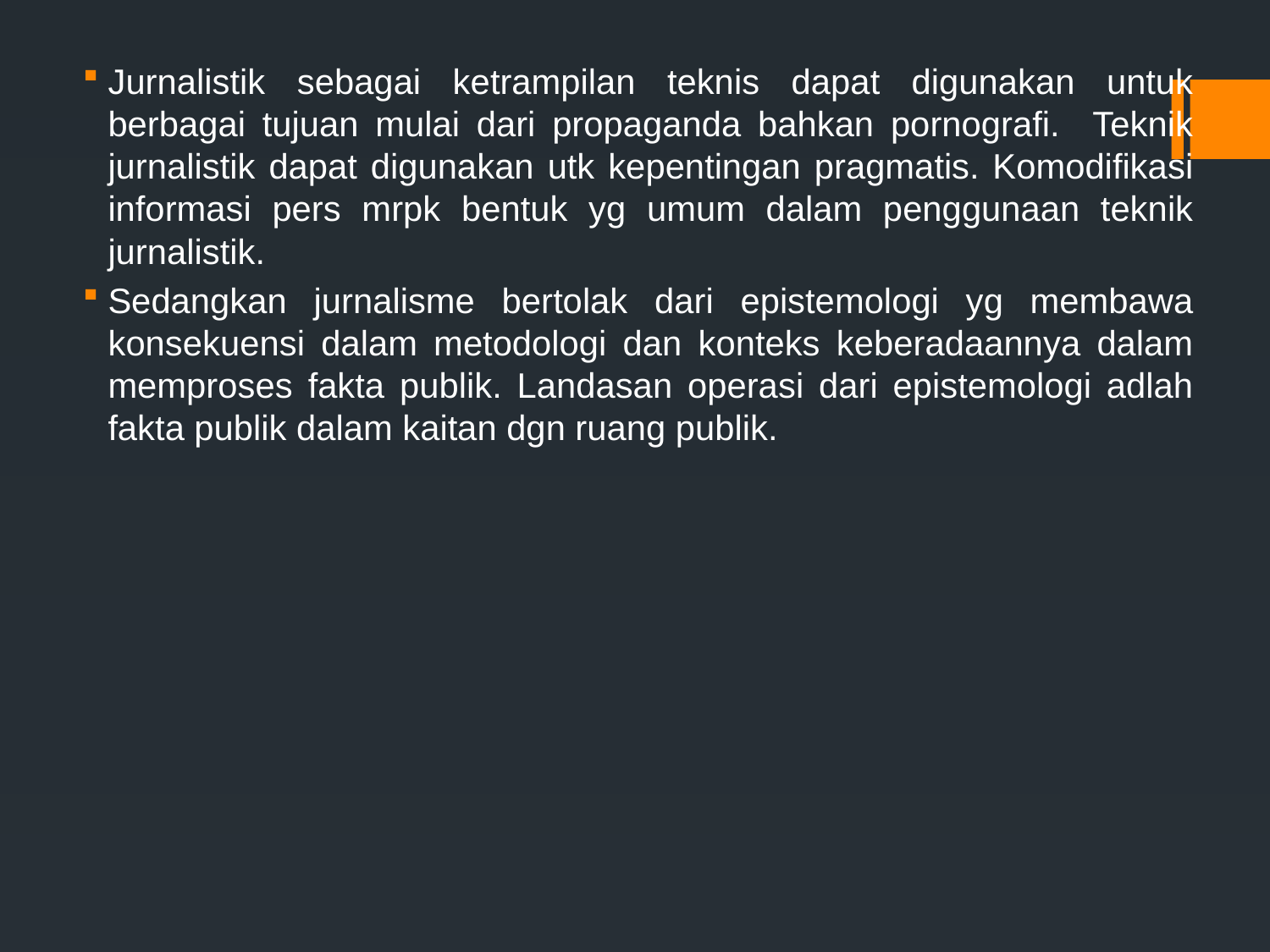

Jurnalistik sebagai ketrampilan teknis dapat digunakan untuk berbagai tujuan mulai dari propaganda bahkan pornografi.  Teknik jurnalistik dapat digunakan utk kepentingan pragmatis. Komodifikasi informasi pers mrpk bentuk yg umum dalam penggunaan teknik jurnalistik.
Sedangkan jurnalisme bertolak dari epistemologi yg membawa konsekuensi dalam metodologi dan konteks keberadaannya dalam memproses fakta publik. Landasan operasi dari epistemologi adlah fakta publik dalam kaitan dgn ruang publik.